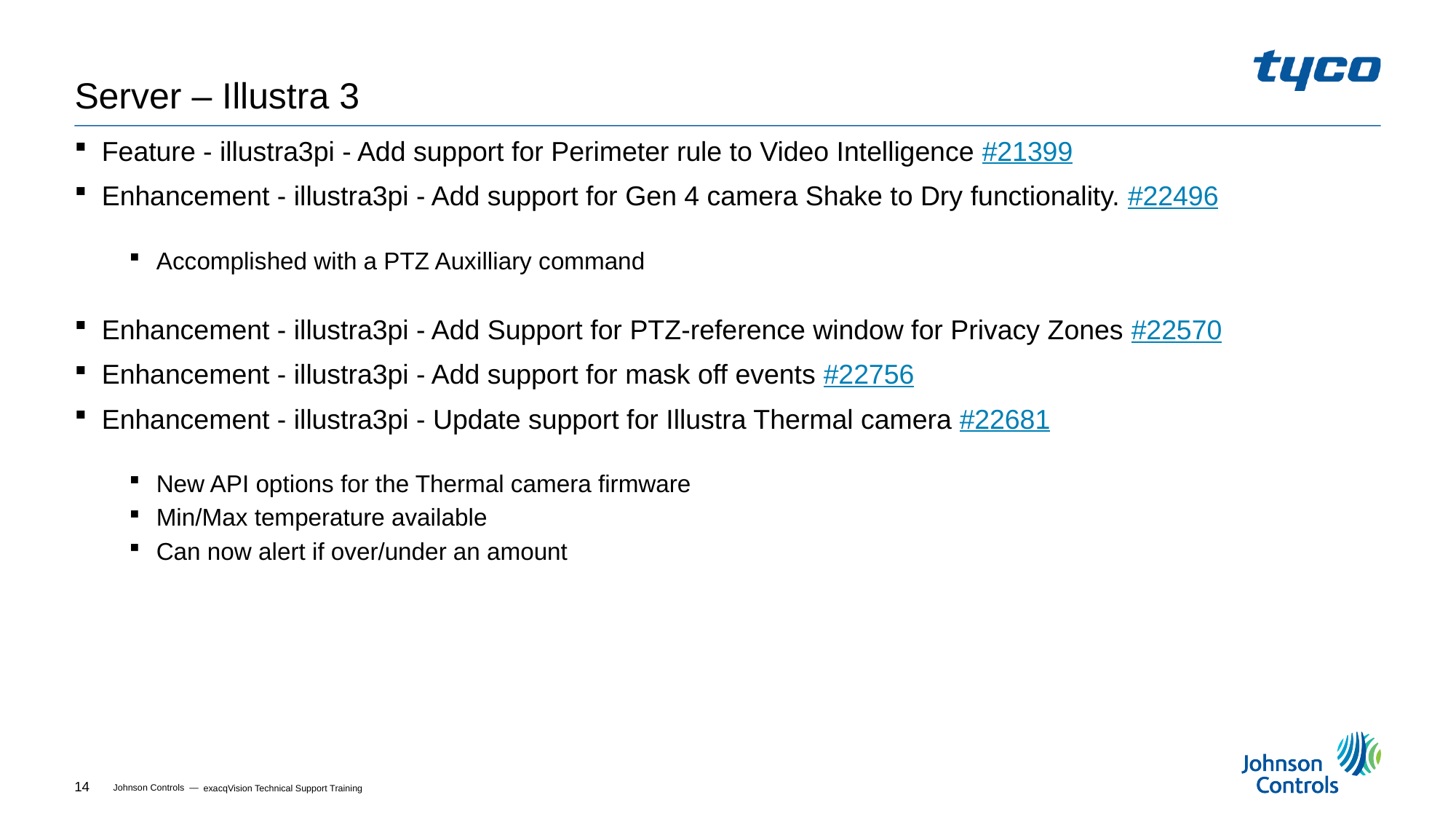

# Server – Illustra 3
Feature - illustra3pi - Add support for Perimeter rule to Video Intelligence #21399
Enhancement - illustra3pi - Add support for Gen 4 camera Shake to Dry functionality. #22496
Accomplished with a PTZ Auxilliary command
Enhancement - illustra3pi - Add Support for PTZ-reference window for Privacy Zones #22570
Enhancement - illustra3pi - Add support for mask off events #22756
Enhancement - illustra3pi - Update support for Illustra Thermal camera #22681
New API options for the Thermal camera firmware
Min/Max temperature available
Can now alert if over/under an amount

exacqVision Technical Support Training